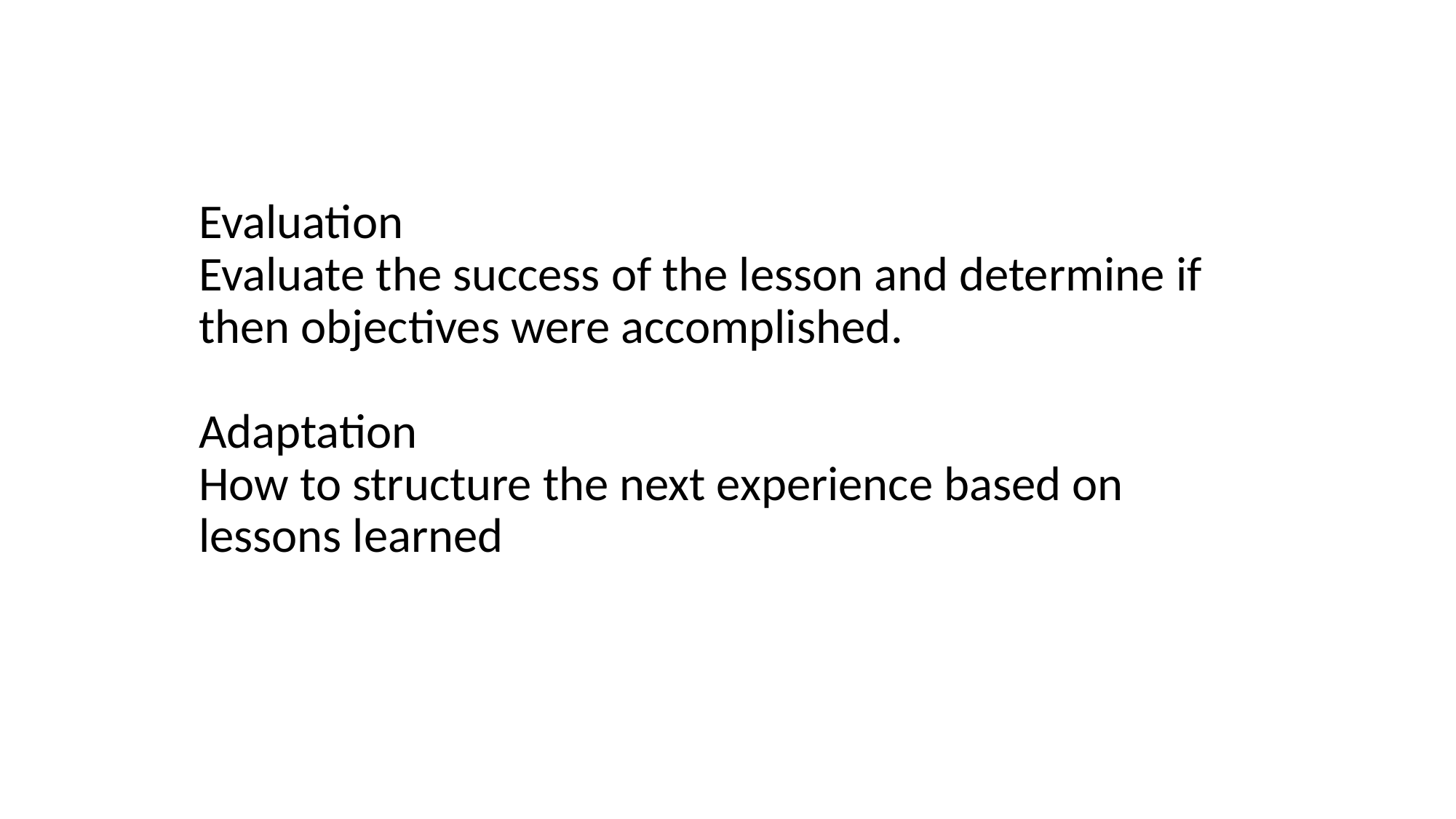

Evaluation
Evaluate the success of the lesson and determine if then objectives were accomplished.

Adaptation
How to structure the next experience based on lessons learned